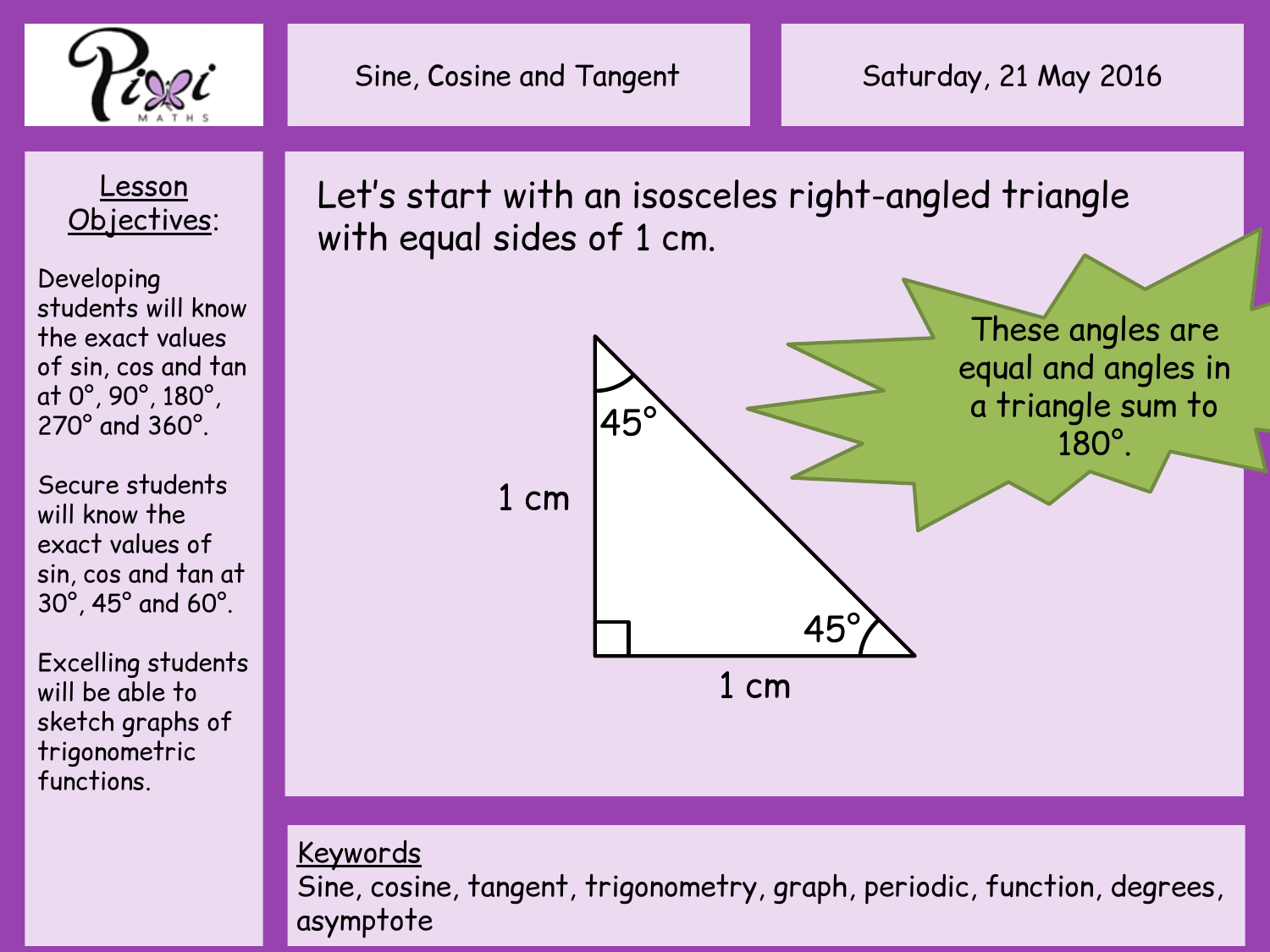

Let’s start with an isosceles right-angled triangle with equal sides of 1 cm.
These angles are equal and angles in a triangle sum to 180°.

45°
1 cm
45°

1 cm